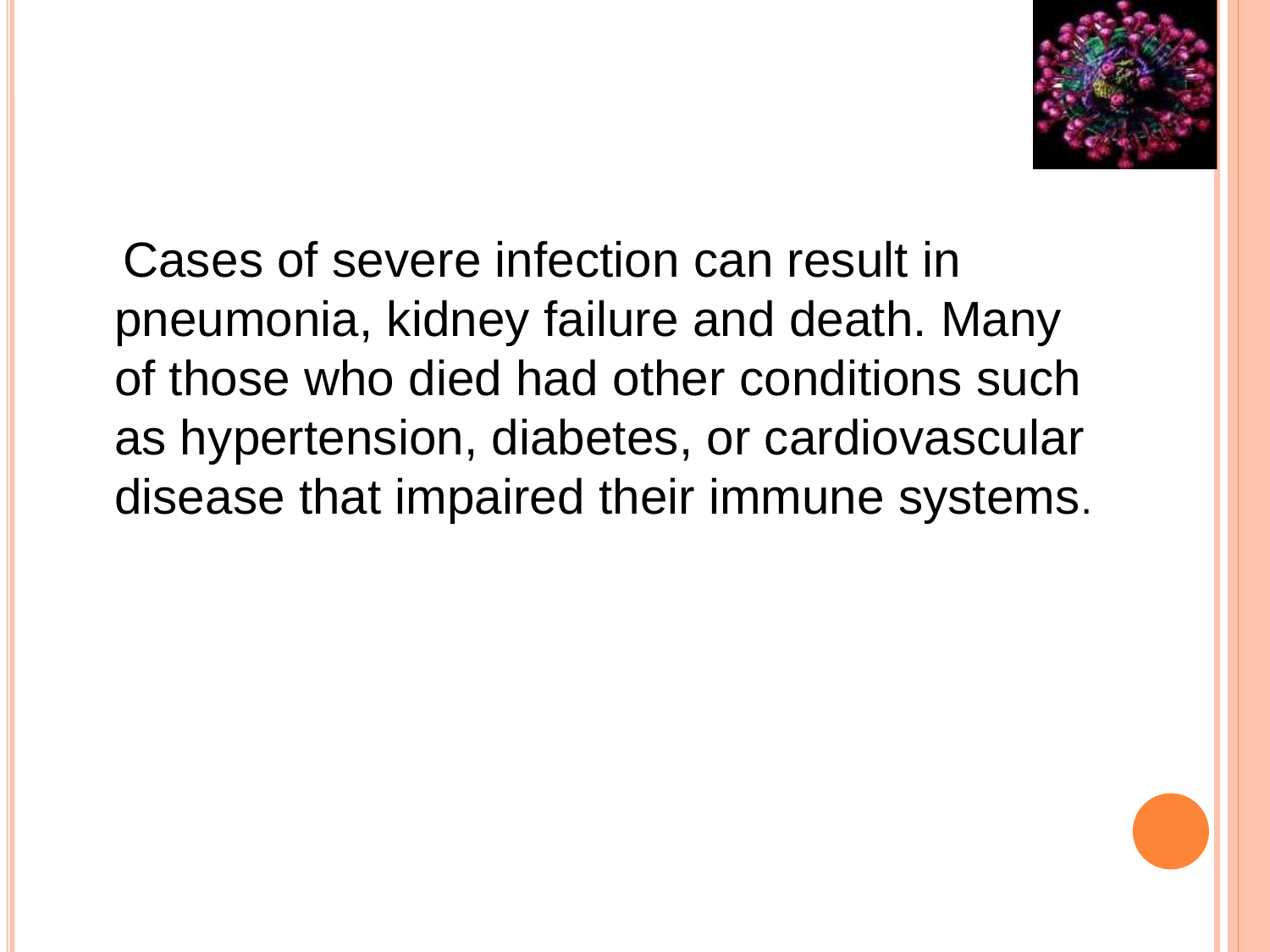

Cases of severe infection can result in
pneumonia, kidney failure and death. Many of those who died had other conditions such as hypertension, diabetes, or cardiovascular disease that impaired their immune systems.